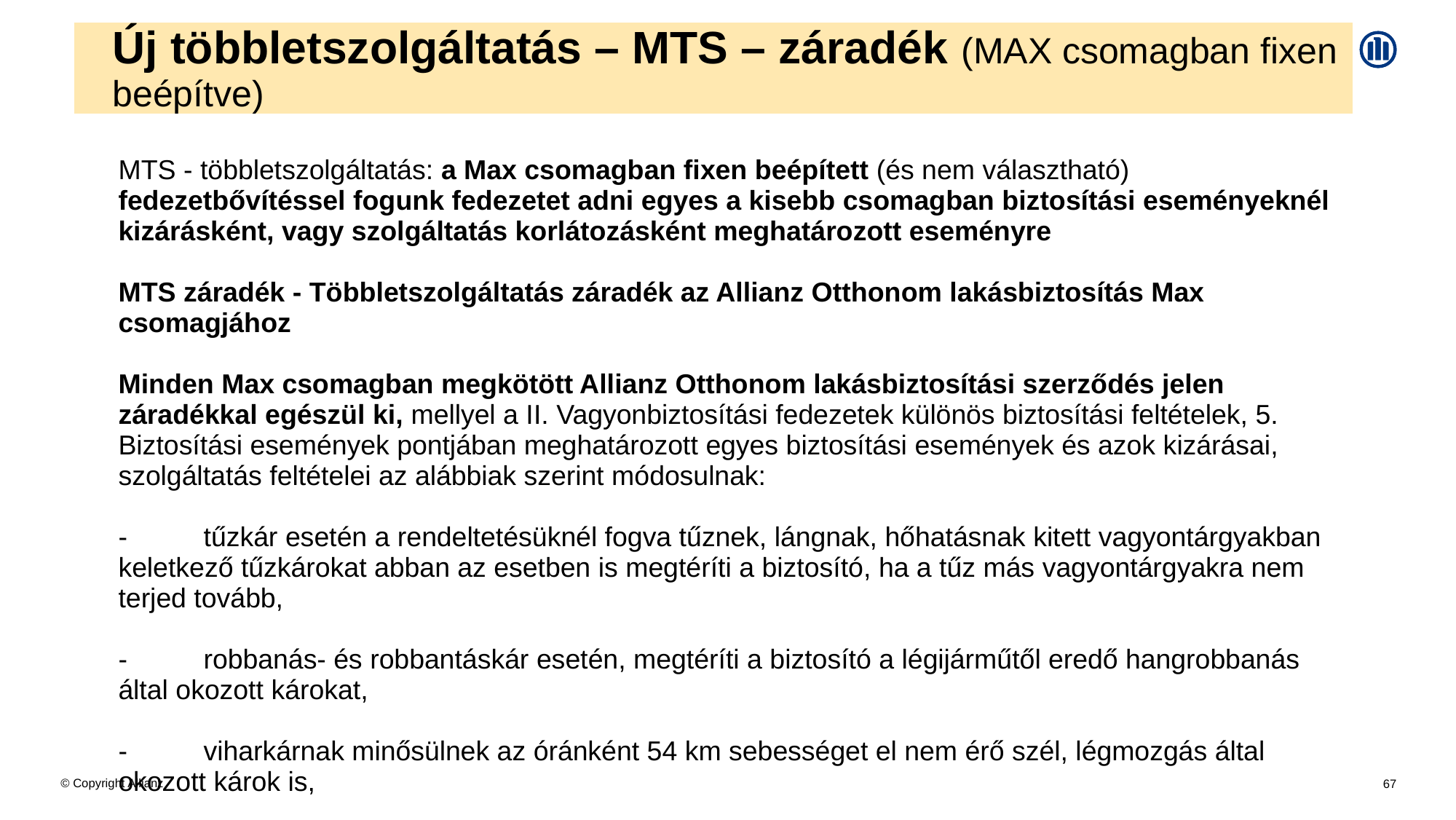

|  | Új többletszolgáltatás – MTS – záradék (MAX csomagban fixen beépítve) |
| --- | --- |
|  | MTS - többletszolgáltatás: a Max csomagban fixen beépített (és nem választható) fedezetbővítéssel fogunk fedezetet adni egyes a kisebb csomagban biztosítási eseményeknél kizárásként, vagy szolgáltatás korlátozásként meghatározott eseményre   MTS záradék - Többletszolgáltatás záradék az Allianz Otthonom lakásbiztosítás Max csomagjához Minden Max csomagban megkötött Allianz Otthonom lakásbiztosítási szerződés jelen záradékkal egészül ki, mellyel a II. Vagyonbiztosítási fedezetek különös biztosítási feltételek, 5. Biztosítási események pontjában meghatározott egyes biztosítási események és azok kizárásai, szolgáltatás feltételei az alábbiak szerint módosulnak: -          tűzkár esetén a rendeltetésüknél fogva tűznek, lángnak, hőhatásnak kitett vagyontárgyakban keletkező tűzkárokat abban az esetben is megtéríti a biztosító, ha a tűz más vagyontárgyakra nem terjed tovább, -          robbanás- és robbantáskár esetén, megtéríti a biztosító a légijárműtől eredő hangrobbanás által okozott károkat, -          viharkárnak minősülnek az óránként 54 km sebességet el nem érő szél, légmozgás által okozott károk is, |
67